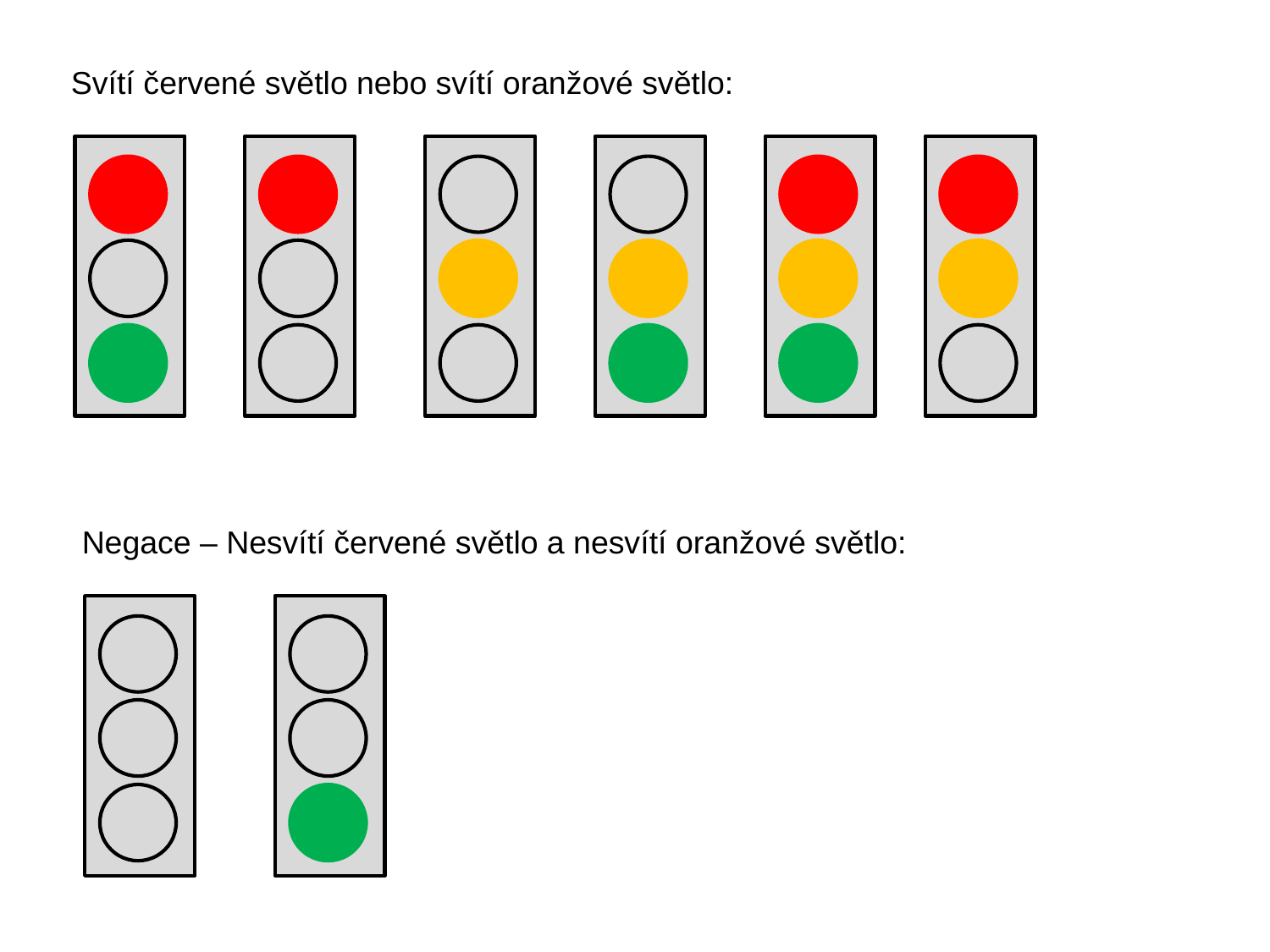

Svítí červené světlo nebo svítí oranžové světlo:

Negace – Nesvítí červené světlo a nesvítí oranžové světlo: